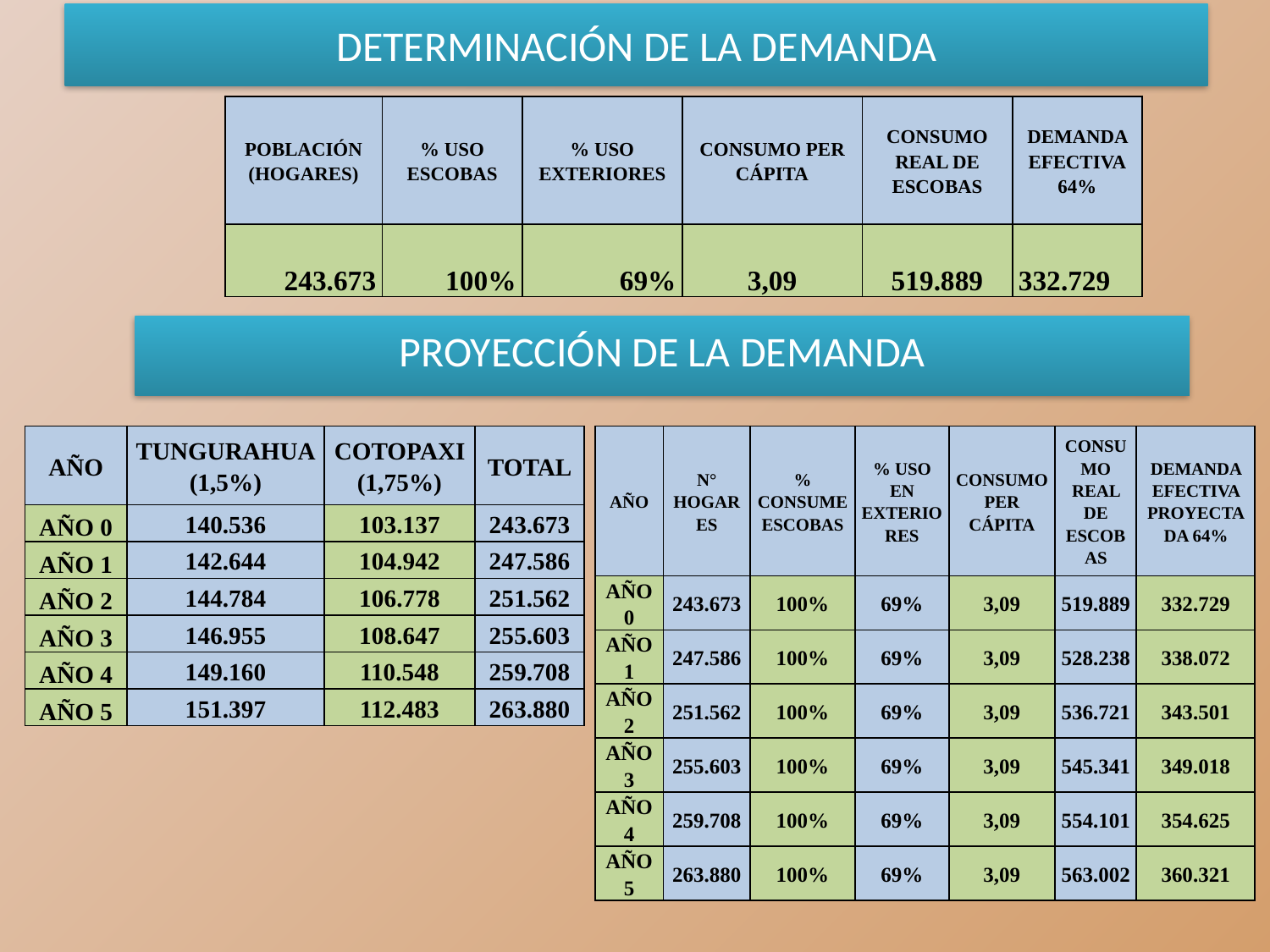

# DETERMINACIÓN DE LA DEMANDA
| POBLACIÓN (HOGARES) | % USO ESCOBAS | % USO EXTERIORES | CONSUMO PER CÁPITA | CONSUMO REAL DE ESCOBAS | DEMANDA EFECTIVA 64% |
| --- | --- | --- | --- | --- | --- |
| 243.673 | 100% | 69% | 3,09 | 519.889 | 332.729 |
PROYECCIÓN DE LA DEMANDA
| AÑO | TUNGURAHUA (1,5%) | COTOPAXI (1,75%) | TOTAL |
| --- | --- | --- | --- |
| AÑO 0 | 140.536 | 103.137 | 243.673 |
| AÑO 1 | 142.644 | 104.942 | 247.586 |
| AÑO 2 | 144.784 | 106.778 | 251.562 |
| AÑO 3 | 146.955 | 108.647 | 255.603 |
| AÑO 4 | 149.160 | 110.548 | 259.708 |
| AÑO 5 | 151.397 | 112.483 | 263.880 |
| AÑO | N° HOGARES | % CONSUME ESCOBAS | % USO EN EXTERIORES | CONSUMO PER CÁPITA | CONSUMO REAL DE ESCOBAS | DEMANDA EFECTIVA PROYECTADA 64% |
| --- | --- | --- | --- | --- | --- | --- |
| AÑO 0 | 243.673 | 100% | 69% | 3,09 | 519.889 | 332.729 |
| AÑO 1 | 247.586 | 100% | 69% | 3,09 | 528.238 | 338.072 |
| AÑO 2 | 251.562 | 100% | 69% | 3,09 | 536.721 | 343.501 |
| AÑO 3 | 255.603 | 100% | 69% | 3,09 | 545.341 | 349.018 |
| AÑO 4 | 259.708 | 100% | 69% | 3,09 | 554.101 | 354.625 |
| AÑO 5 | 263.880 | 100% | 69% | 3,09 | 563.002 | 360.321 |